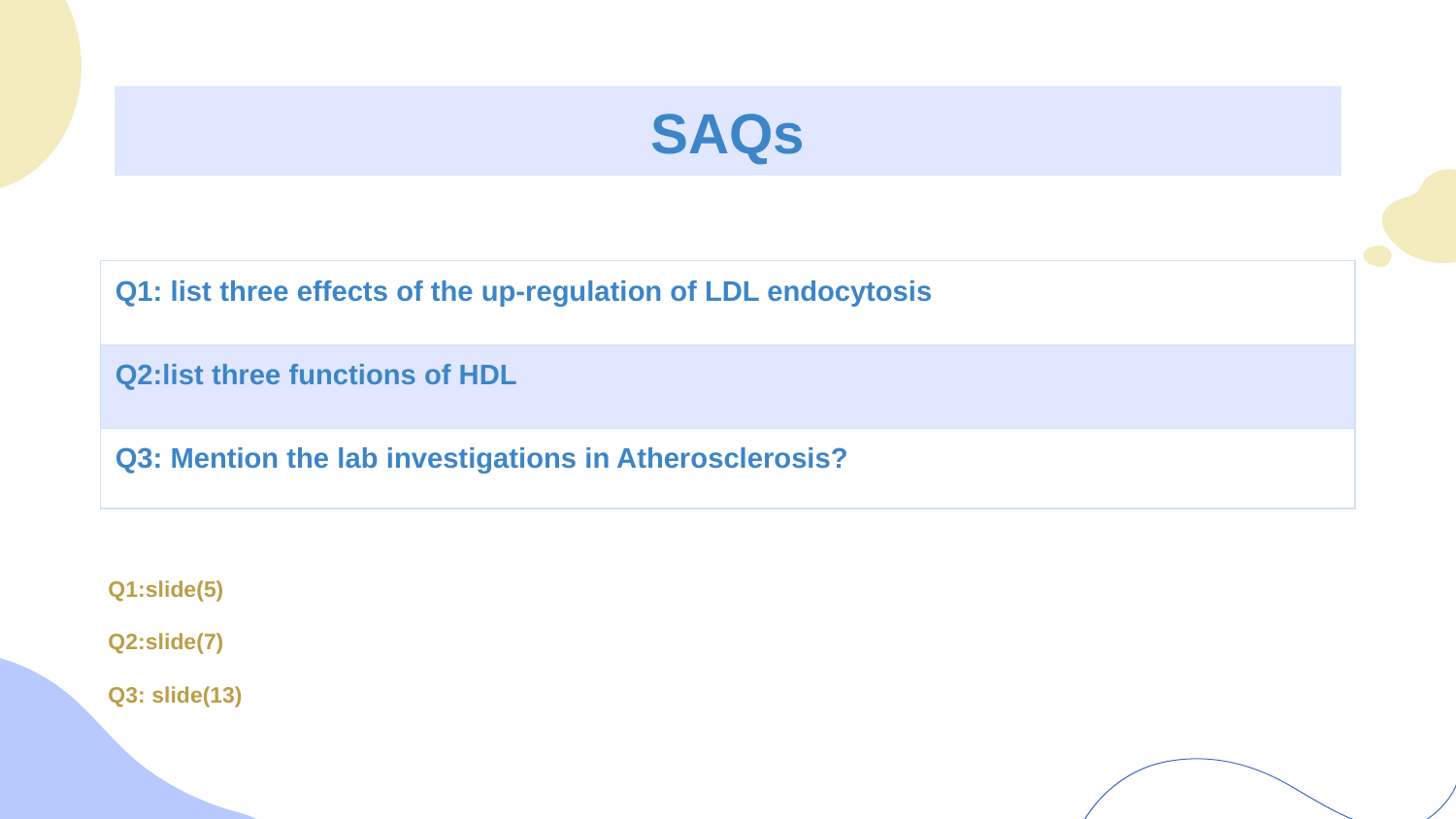

# SAQs
| Q1: list three effects of the up-regulation of LDL endocytosis |  |  |  |
| --- | --- | --- | --- |
| Q2:list three functions of HDL |  |  |  |
| Q3: Mention the lab investigations in Atherosclerosis? |  |  |  |
Q1:slide(5)

Q2:slide(7)

Q3: slide(13)